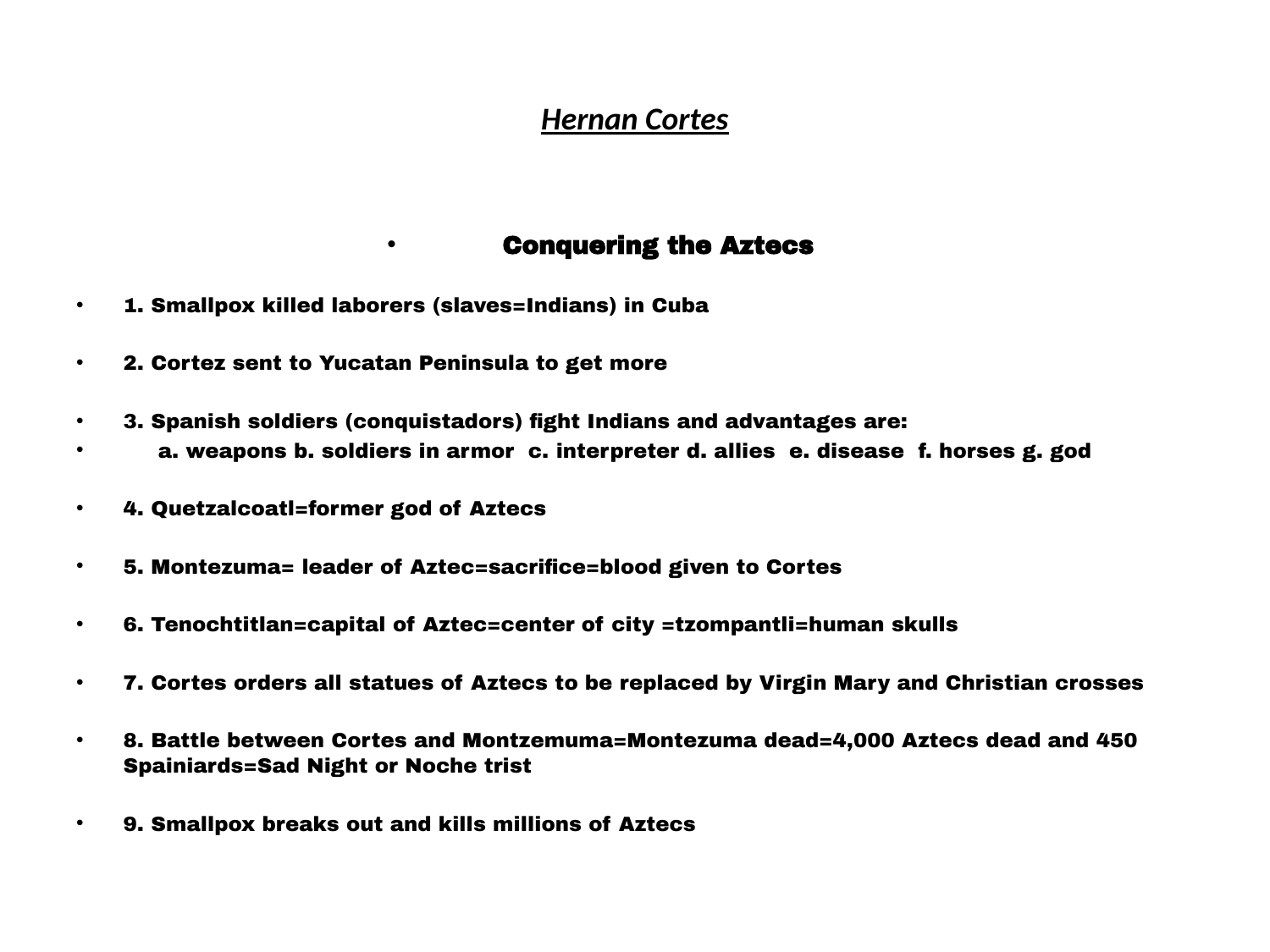

# Hernan Cortes
Conquering the Aztecs

1. Smallpox killed laborers (slaves=Indians) in Cuba

2. Cortez sent to Yucatan Peninsula to get more

3. Spanish soldiers (conquistadors) fight Indians and advantages are:
     a. weapons b. soldiers in armor  c. interpreter d. allies  e. disease  f. horses g. god

4. Quetzalcoatl=former god of Aztecs

5. Montezuma= leader of Aztec=sacrifice=blood given to Cortes

6. Tenochtitlan=capital of Aztec=center of city =tzompantli=human skulls

7. Cortes orders all statues of Aztecs to be replaced by Virgin Mary and Christian crosses

8. Battle between Cortes and Montzemuma=Montezuma dead=4,000 Aztecs dead and 450 Spainiards=Sad Night or Noche trist

9. Smallpox breaks out and kills millions of Aztecs